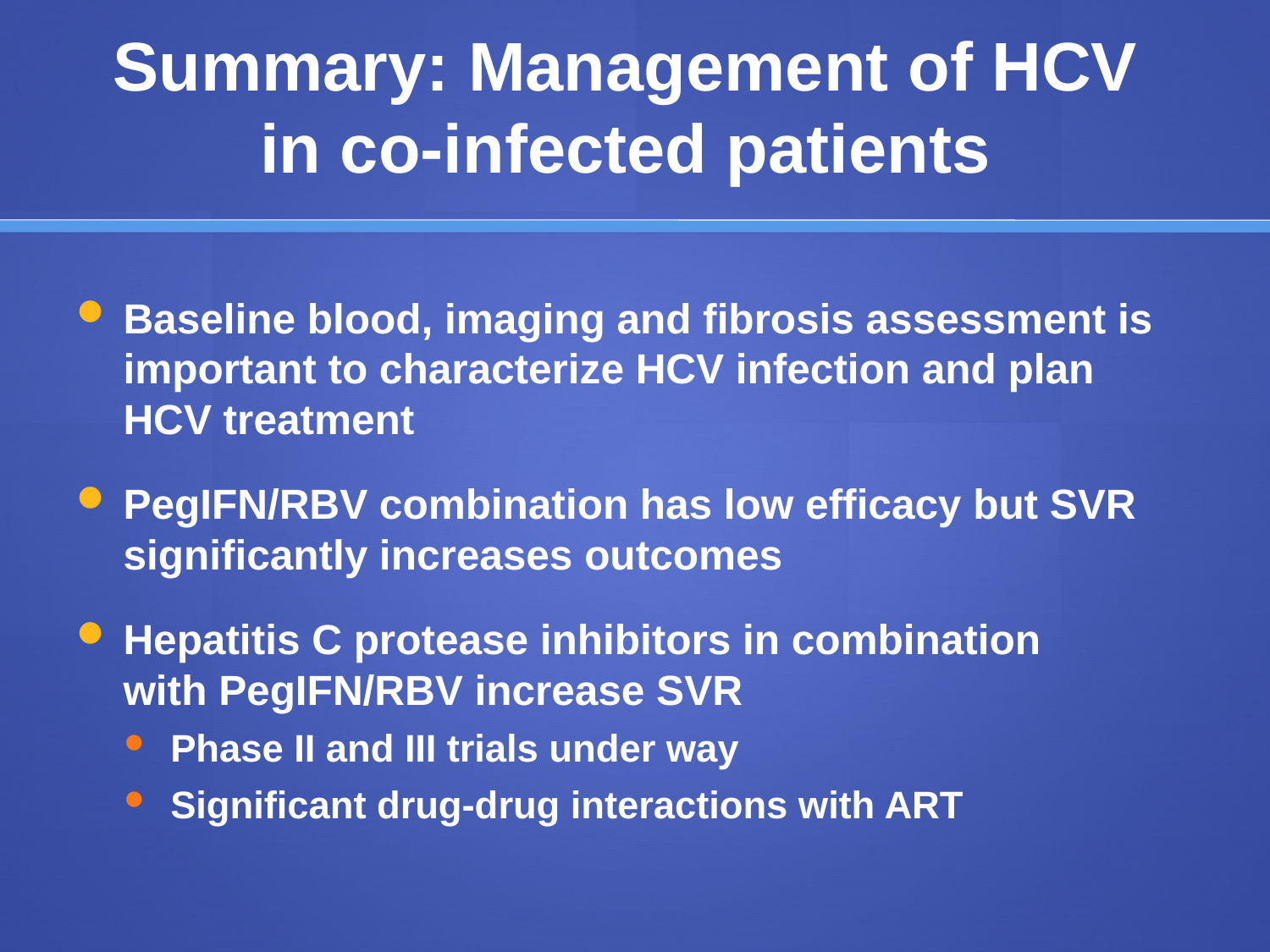

# Summary: Management of HCV in co-infected patients
Baseline blood, imaging and fibrosis assessment is important to characterize HCV infection and plan HCV treatment
PegIFN/RBV combination has low efficacy but SVR significantly increases outcomes
Hepatitis C protease inhibitors in combination
with PegIFN/RBV increase SVR
Phase II and III trials under way
Significant drug-drug interactions with ART